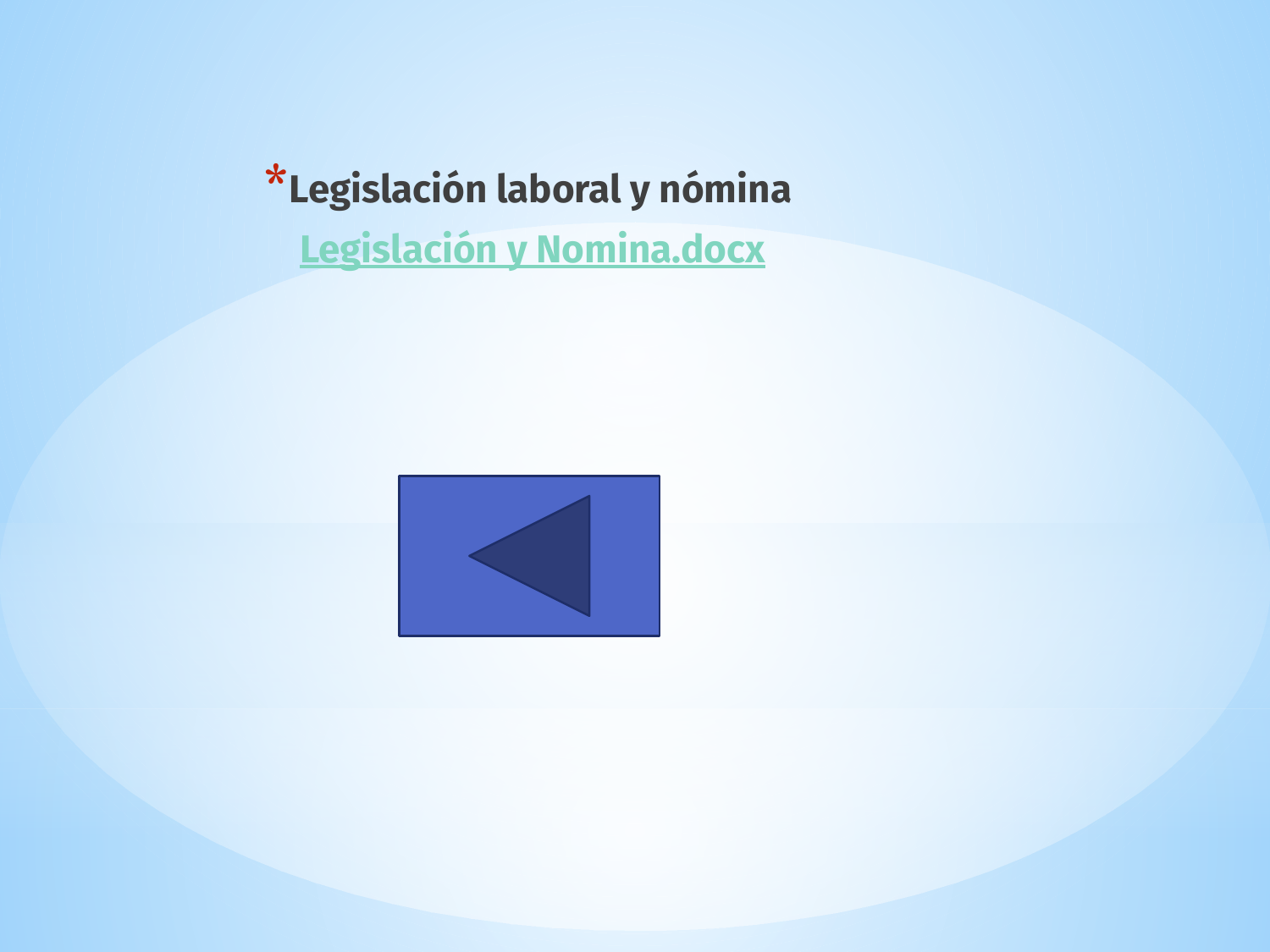

Legislación laboral y nómina
Legislación y Nomina.docx